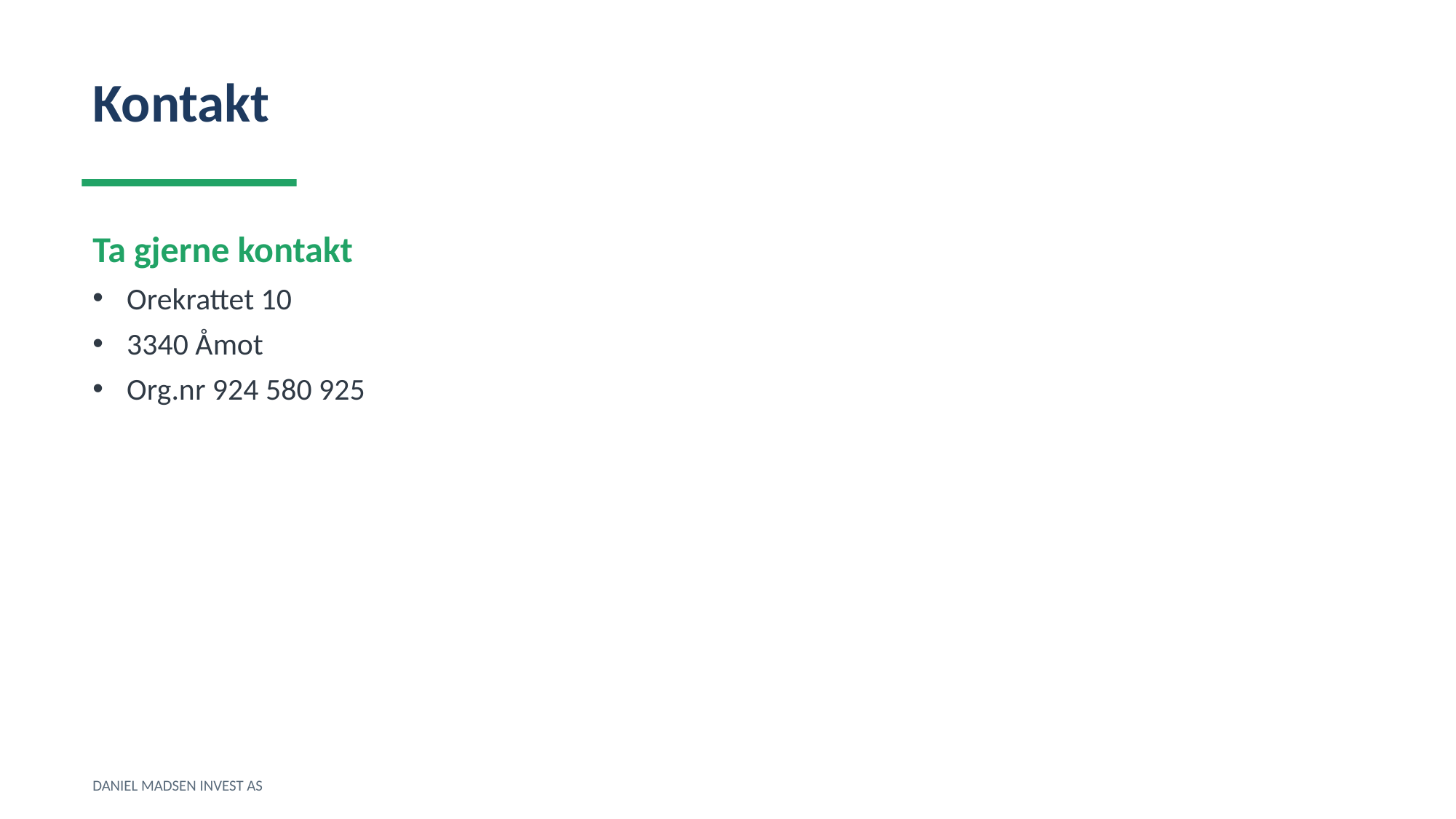

Kontakt

Ta gjerne kontakt
Orekrattet 10
3340 Åmot
Org.nr 924 580 925
DANIEL MADSEN INVEST AS